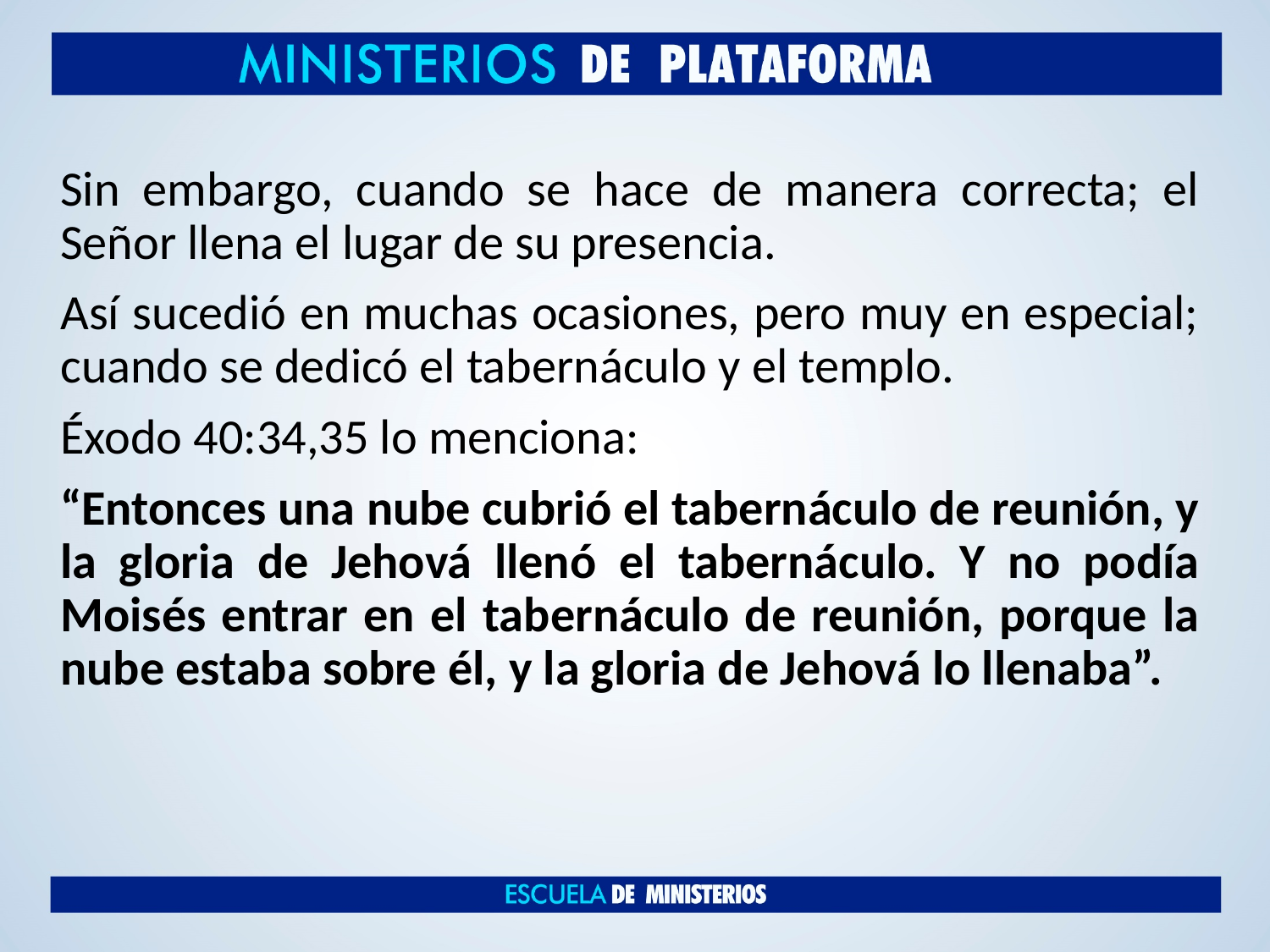

Sin embargo, cuando se hace de manera correcta; el Señor llena el lugar de su presencia.
Así sucedió en muchas ocasiones, pero muy en especial; cuando se dedicó el tabernáculo y el templo.
Éxodo 40:34,35 lo menciona:
“Entonces una nube cubrió el tabernáculo de reunión, y la gloria de Jehová llenó el tabernáculo. Y no podía Moisés entrar en el tabernáculo de reunión, porque la nube estaba sobre él, y la gloria de Jehová lo llenaba”.